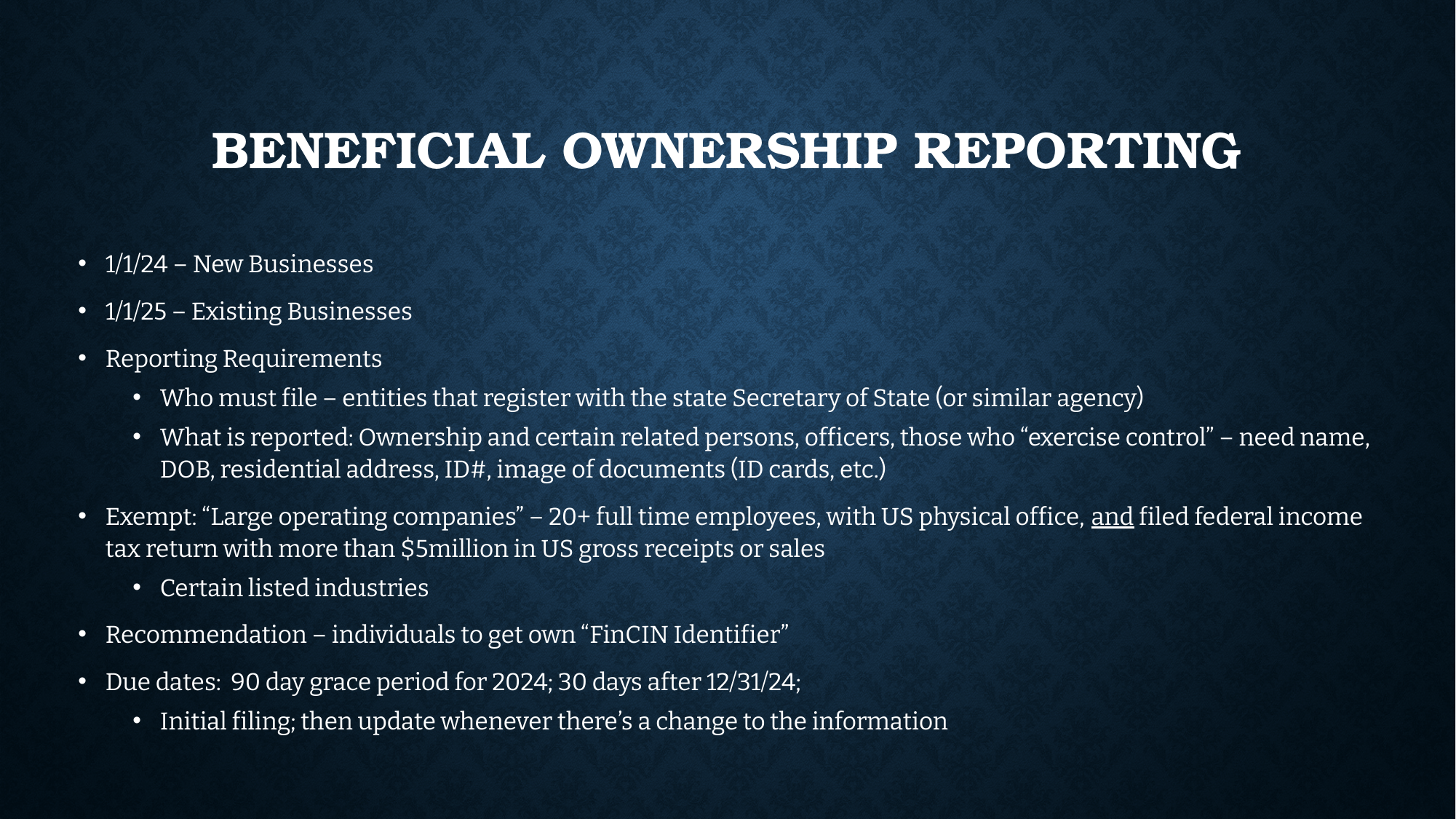

# Beneficial Ownership Reporting
1/1/24 – New Businesses
1/1/25 – Existing Businesses
Reporting Requirements
Who must file – entities that register with the state Secretary of State (or similar agency)
What is reported: Ownership and certain related persons, officers, those who “exercise control” – need name, DOB, residential address, ID#, image of documents (ID cards, etc.)
Exempt: “Large operating companies” – 20+ full time employees, with US physical office, and filed federal income tax return with more than $5million in US gross receipts or sales
Certain listed industries
Recommendation – individuals to get own “FinCIN Identifier”
Due dates:  90 day grace period for 2024; 30 days after 12/31/24;
Initial filing; then update whenever there’s a change to the information